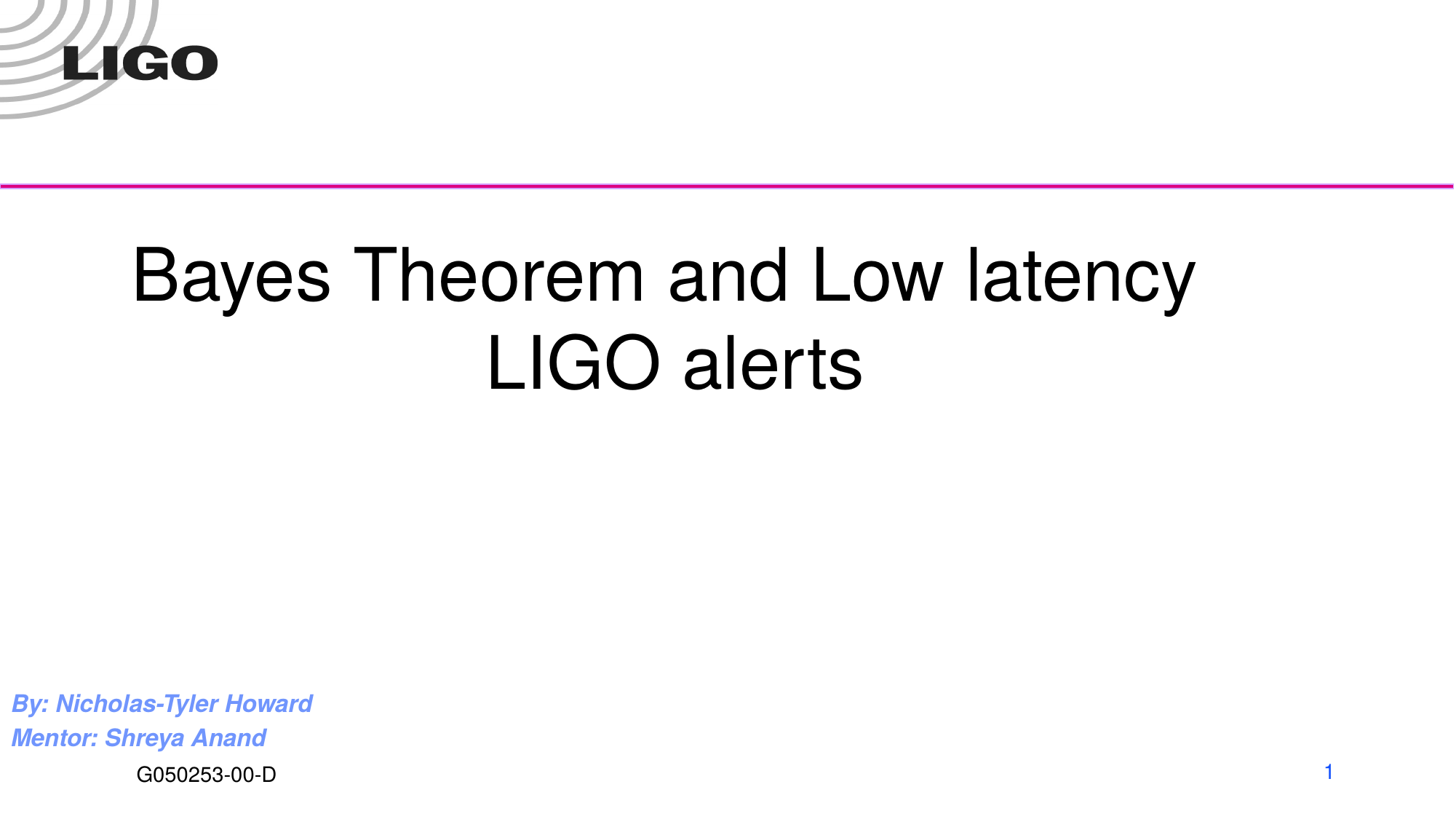

# Bayes Theorem and Low latency LIGO alerts
By: Nicholas-Tyler Howard
Mentor: Shreya Anand
1